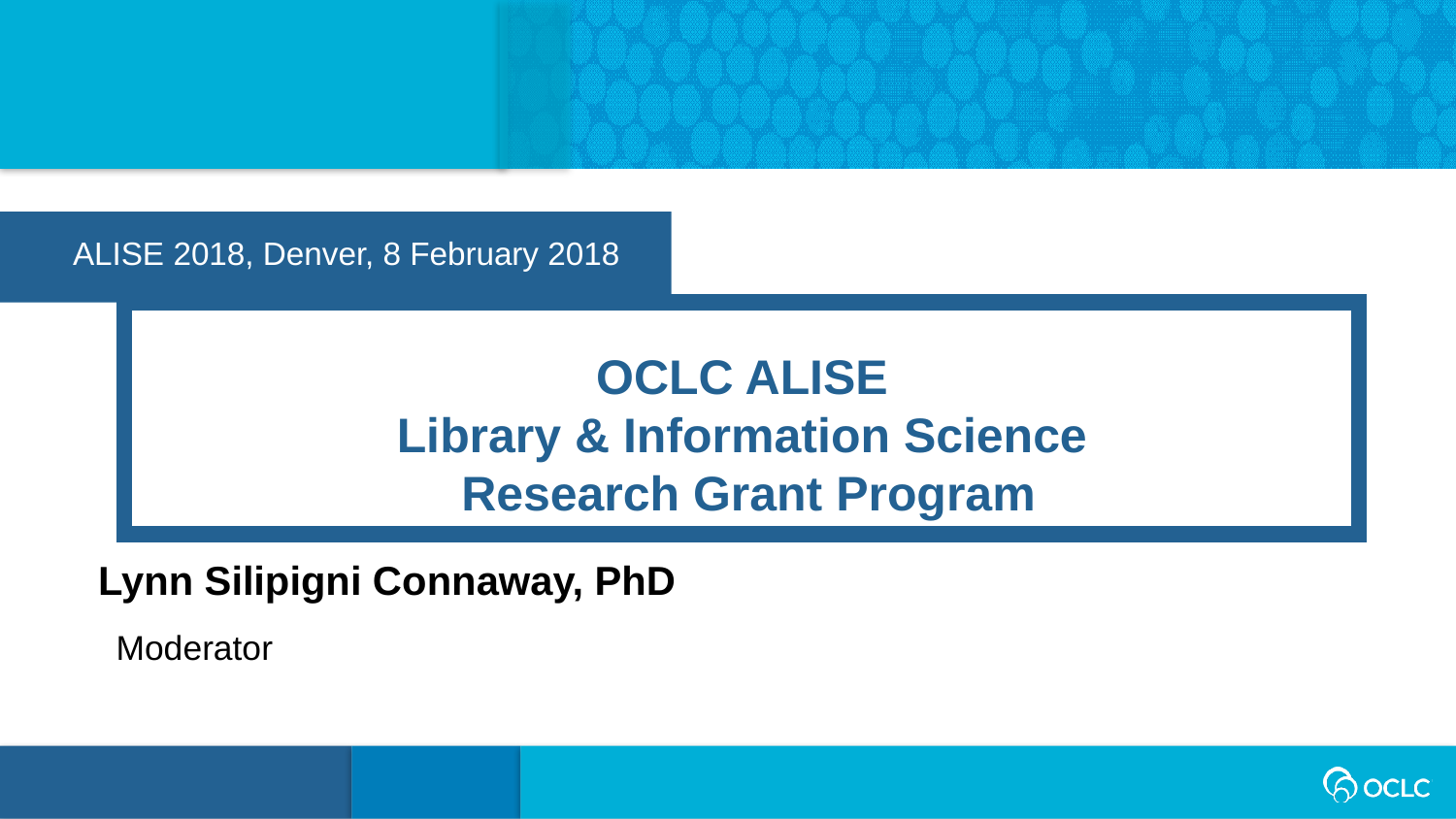

ALISE 2018, Denver, 8 February 2018
OCLC ALISE
Library & Information Science
Research Grant Program
Lynn Silipigni Connaway, PhD
Moderator